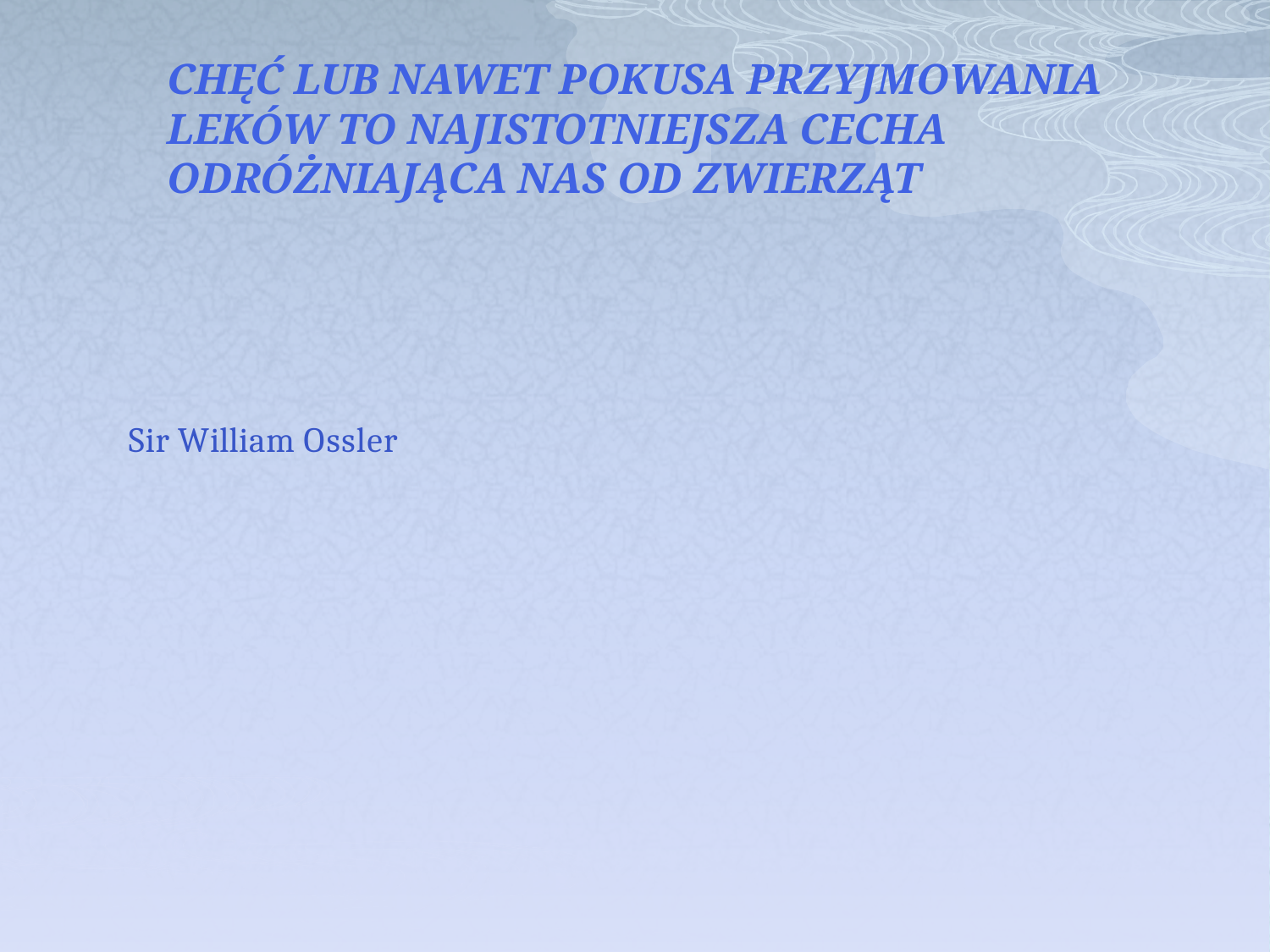

# Chęć lub nawet pokusa przyjmowania leków to najistotniejsza cecha odróżniająca nas od zwierząt
Sir William Ossler